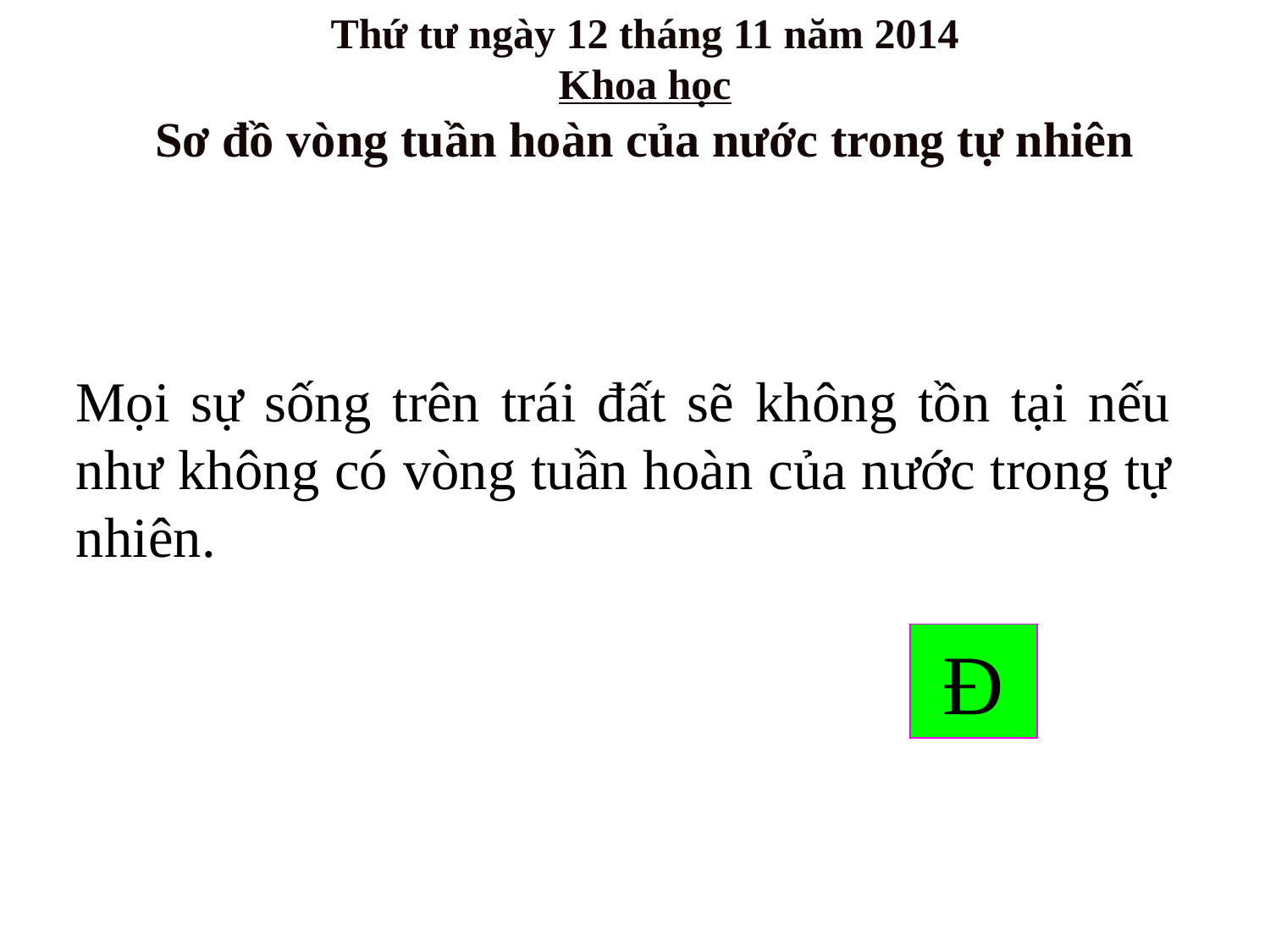

Thứ tư ngày 12 tháng 11 năm 2014
Khoa học
Sơ đồ vòng tuần hoàn của nước trong tự nhiên
Mọi sự sống trên trái đất sẽ không tồn tại nếu như không có vòng tuần hoàn của nước trong tự nhiên.
Đ